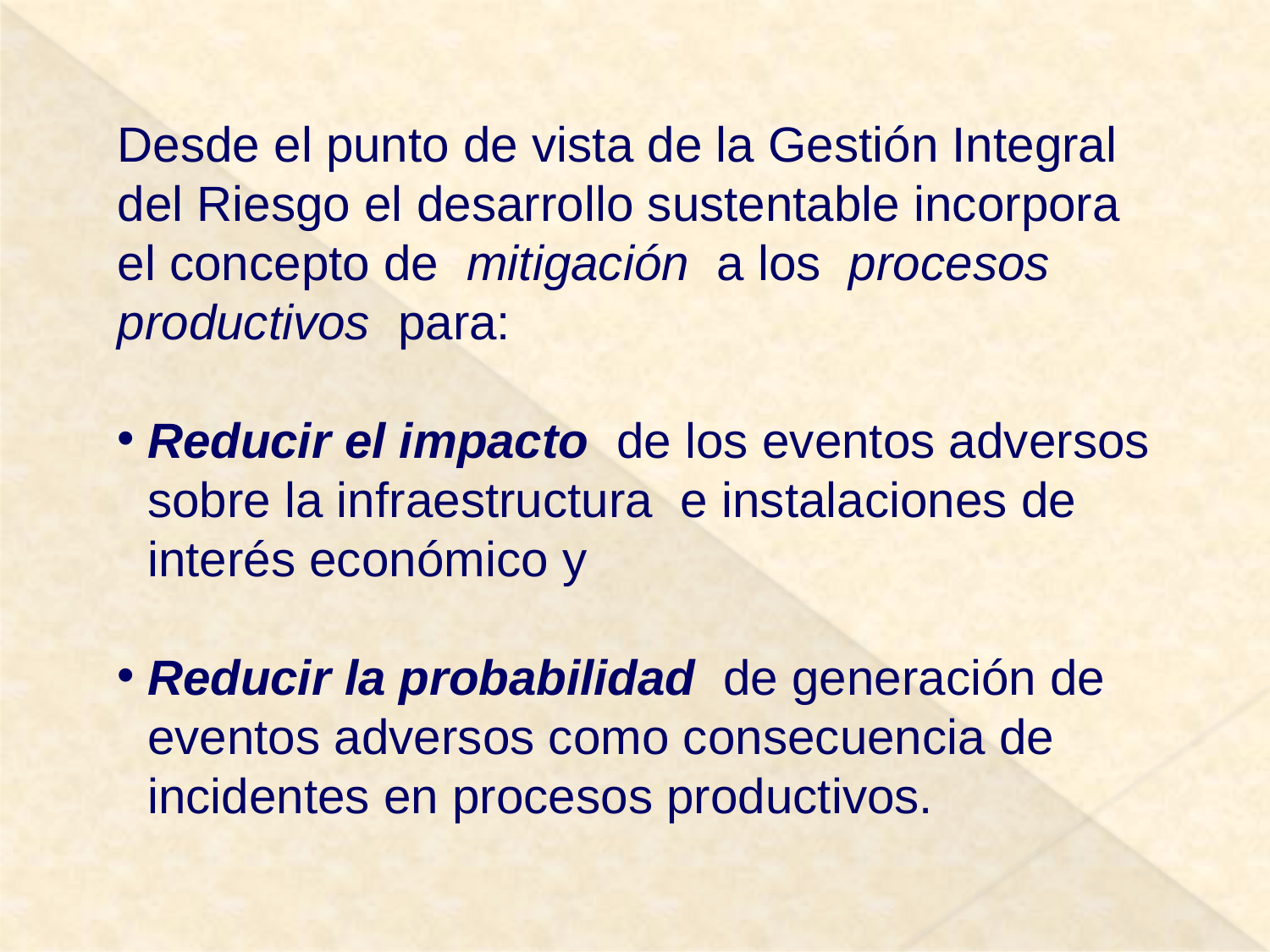

Desde el punto de vista de la Gestión Integral del Riesgo el desarrollo sustentable incorpora el concepto de  mitigación  a los  procesos productivos  para:

Reducir el impacto  de los eventos adversos sobre la infraestructura  e instalaciones de interés económico y

Reducir la probabilidad  de generación de eventos adversos como consecuencia de incidentes en procesos productivos.